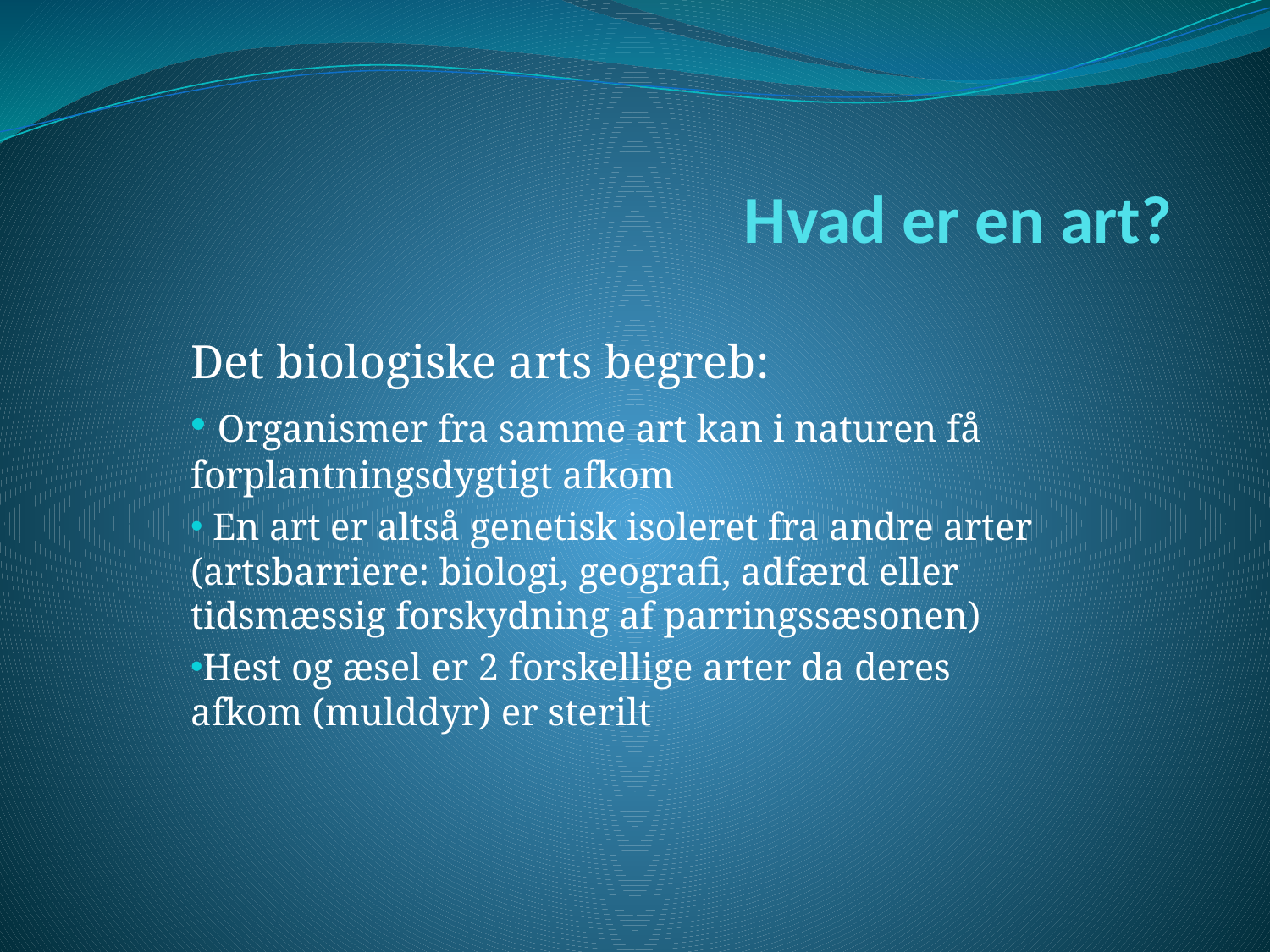

# Hvad er en art?
Det biologiske arts begreb:
 Organismer fra samme art kan i naturen få forplantningsdygtigt afkom
 En art er altså genetisk isoleret fra andre arter (artsbarriere: biologi, geografi, adfærd eller tidsmæssig forskydning af parringssæsonen)
Hest og æsel er 2 forskellige arter da deres afkom (mulddyr) er sterilt